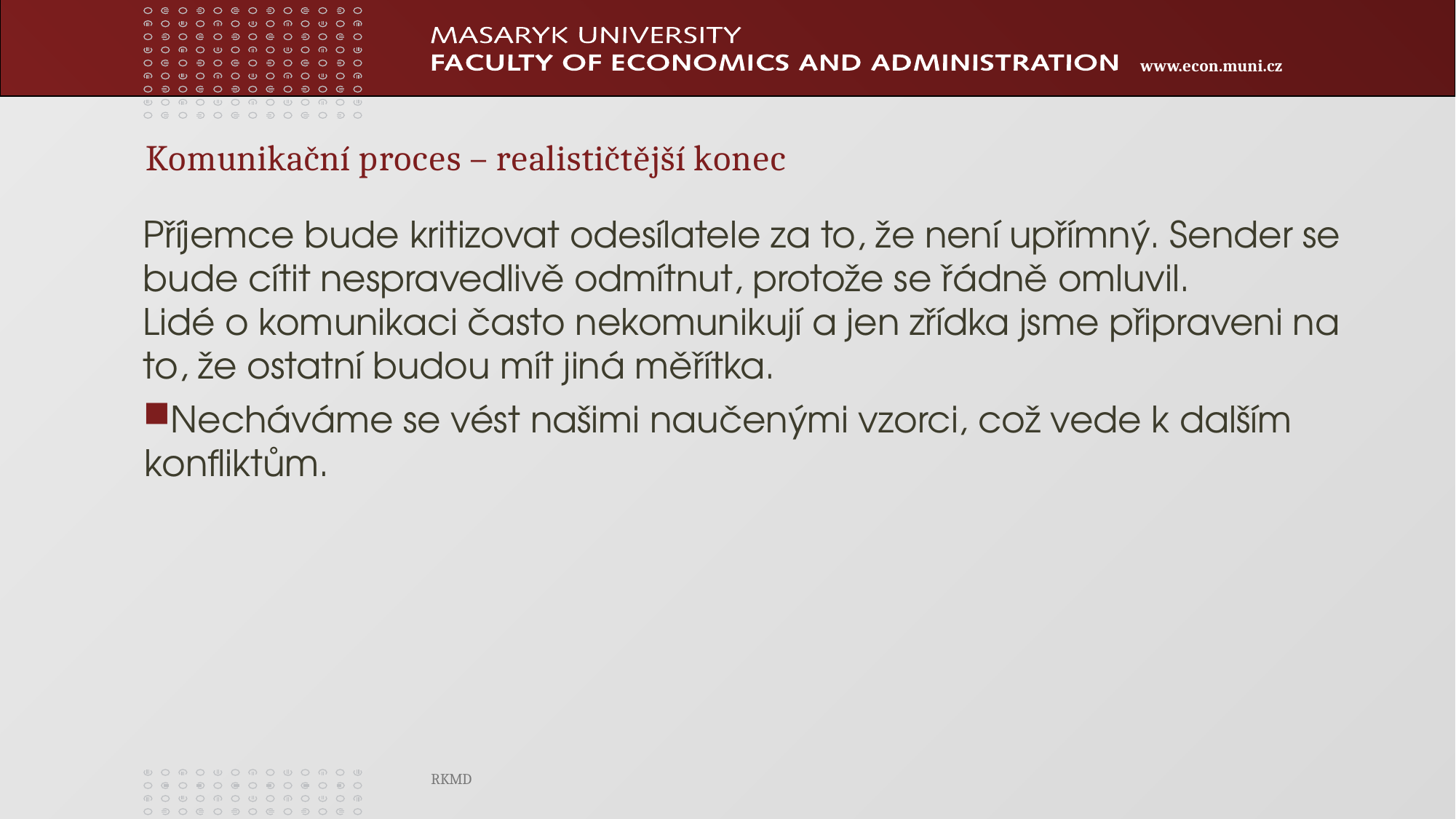

Komunikační proces – realističtější konec
Příjemce bude kritizovat odesílatele za to, že není upřímný. Sender se bude cítit nespravedlivě odmítnut, protože se řádně omluvil.
Lidé o komunikaci často nekomunikují a jen zřídka jsme připraveni na to, že ostatní budou mít jiná měřítka.
Necháváme se vést našimi naučenými vzorci, což vede k dalším konfliktům.
RKMD